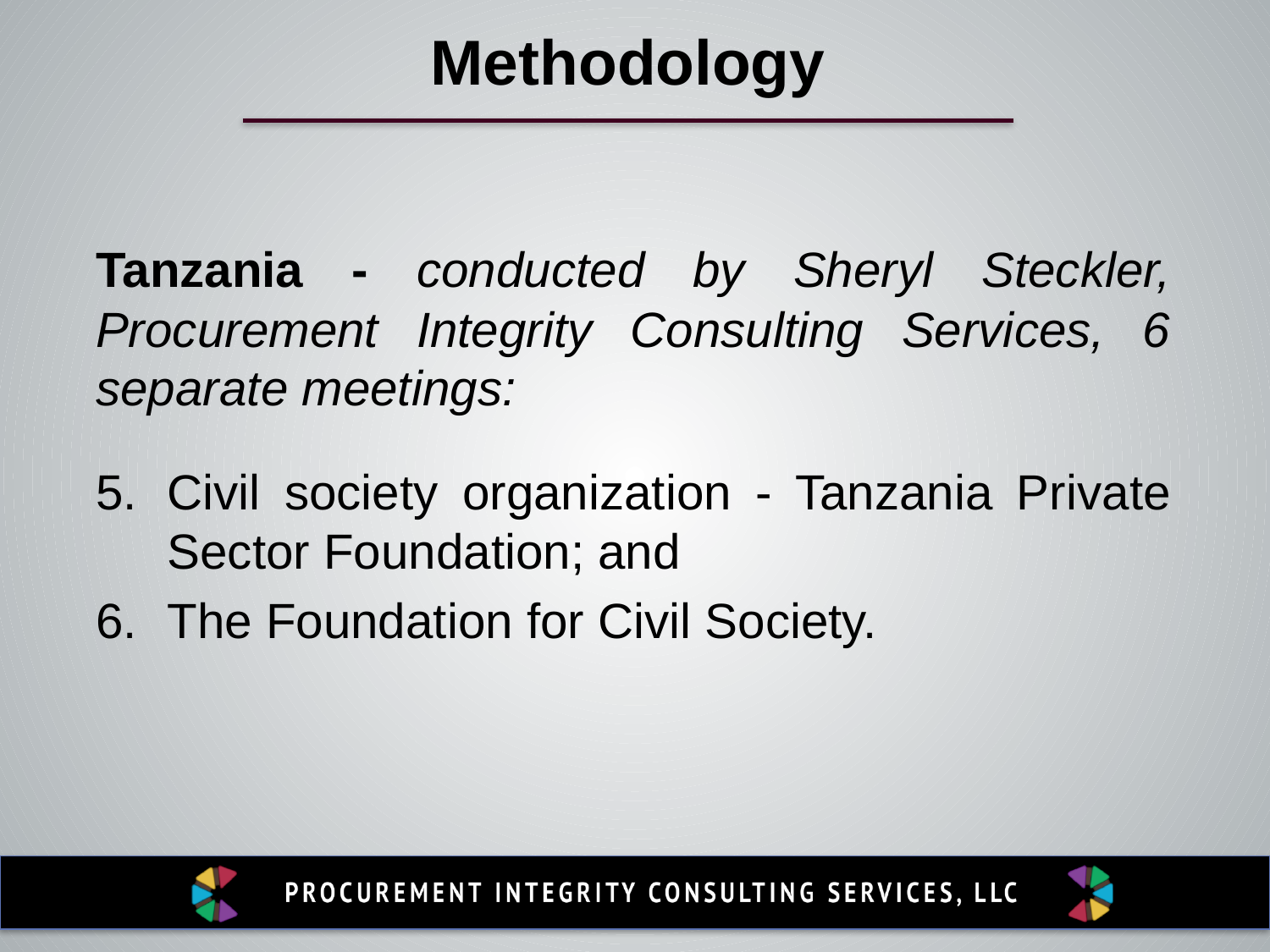

Methodology
Tanzania - conducted by Sheryl Steckler, Procurement Integrity Consulting Services, 6 separate meetings:

Civil society organization - Tanzania Private Sector Foundation; and
The Foundation for Civil Society.